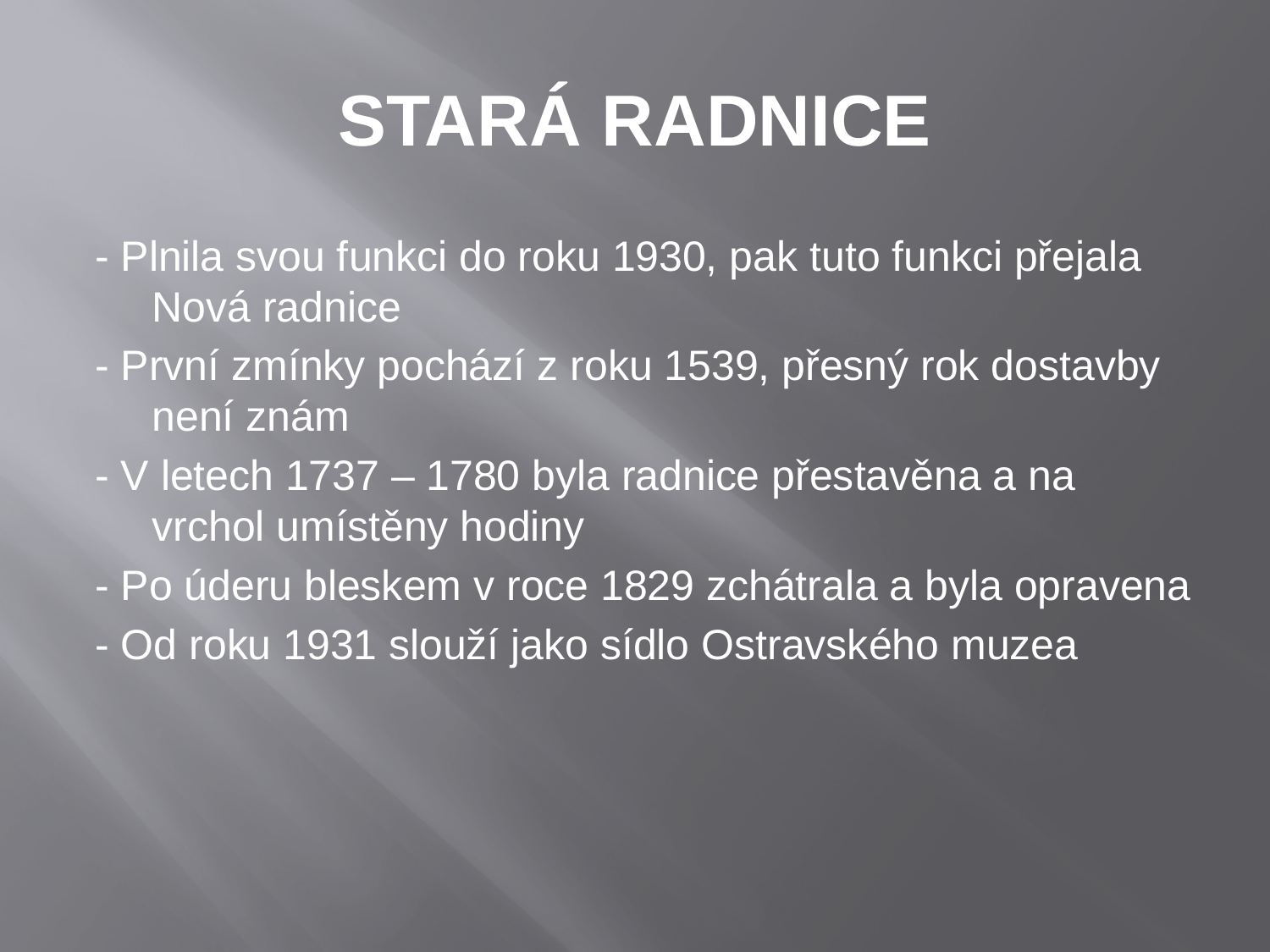

# STARÁ RADNICE
- Plnila svou funkci do roku 1930, pak tuto funkci přejala Nová radnice
- První zmínky pochází z roku 1539, přesný rok dostavby není znám
- V letech 1737 – 1780 byla radnice přestavěna a na vrchol umístěny hodiny
- Po úderu bleskem v roce 1829 zchátrala a byla opravena
- Od roku 1931 slouží jako sídlo Ostravského muzea